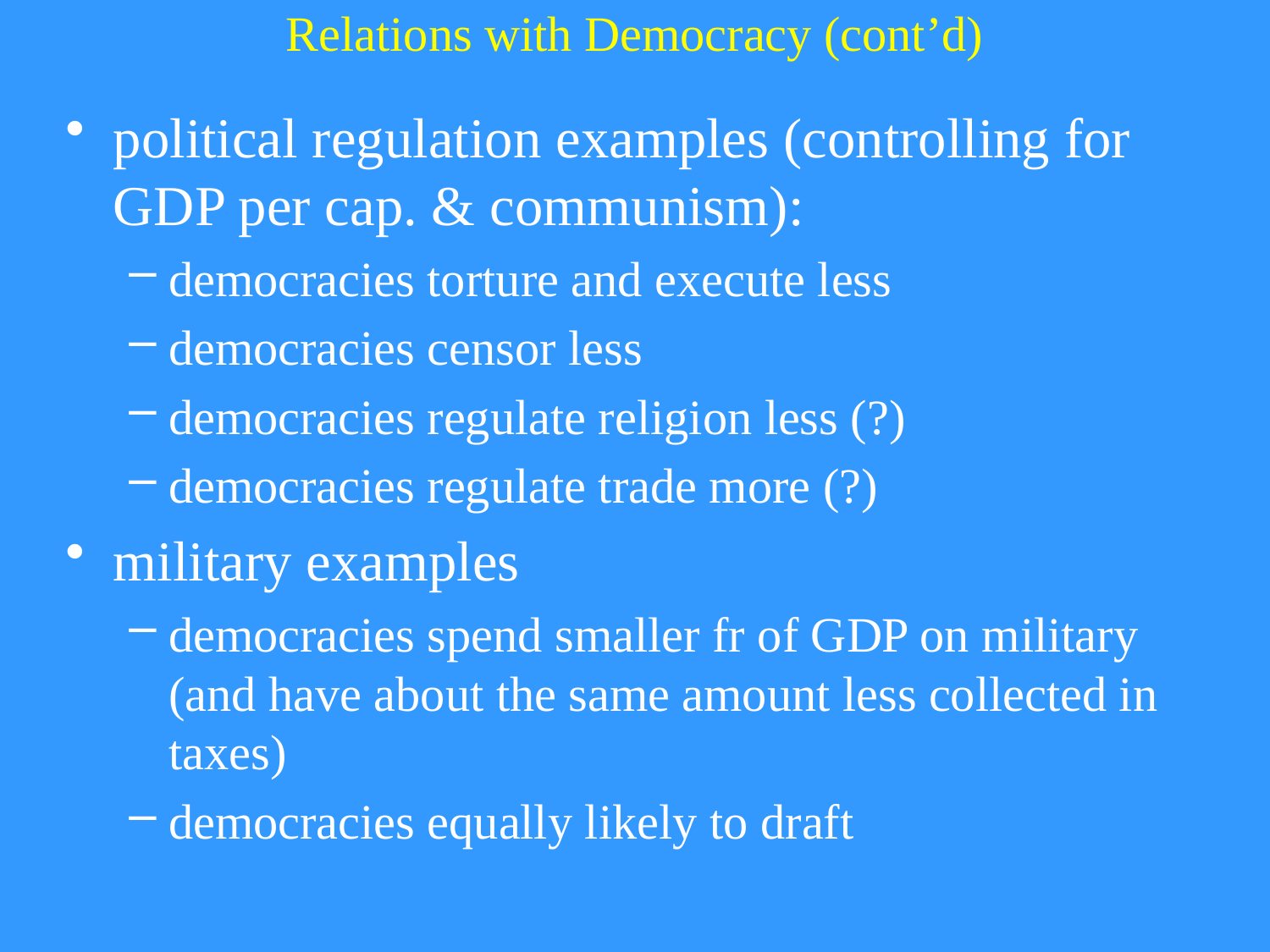

# Relations with Democracy (cont’d)
political regulation examples (controlling for GDP per cap. & communism):
democracies torture and execute less
democracies censor less
democracies regulate religion less (?)
democracies regulate trade more (?)
military examples
democracies spend smaller fr of GDP on military (and have about the same amount less collected in taxes)
democracies equally likely to draft